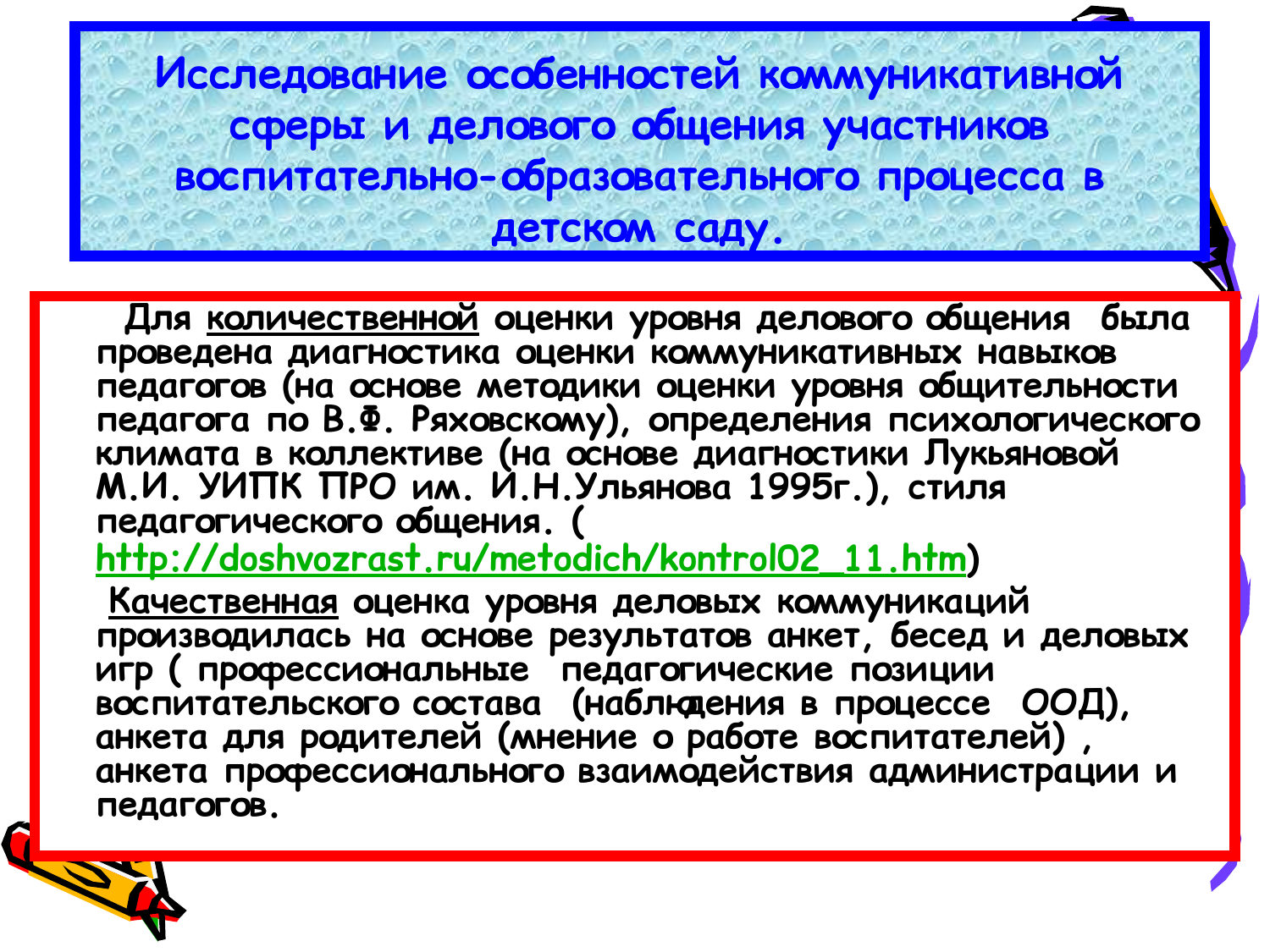

# Исследование особенностей коммуникативной сферы и делового общения участников воспитательно-образовательного процесса в детском саду.
     Для количественной оценки уровня делового общения  была  проведена диагностика оценки коммуникативных навыков педагогов (на основе методики оценки уровня общительности педагога по В.Ф. Ряховскому), определения психологического климата в коллективе (на основе диагностики Лукьяновой М.И. УИПК ПРО им. И.Н.Ульянова 1995г.), стиля педагогического общения. (http://doshvozrast.ru/metodich/kontrol02_11.htm)
    Качественная оценка уровня деловых коммуникаций производилась на основе результатов анкет, бесед и деловых игр ( профессиональные  педагогические позиции воспитательского состава  (наблюдения в процессе  ООД), анкета для родителей (мнение о работе воспитателей) , анкета профессионального взаимодействия администрации и педагогов.